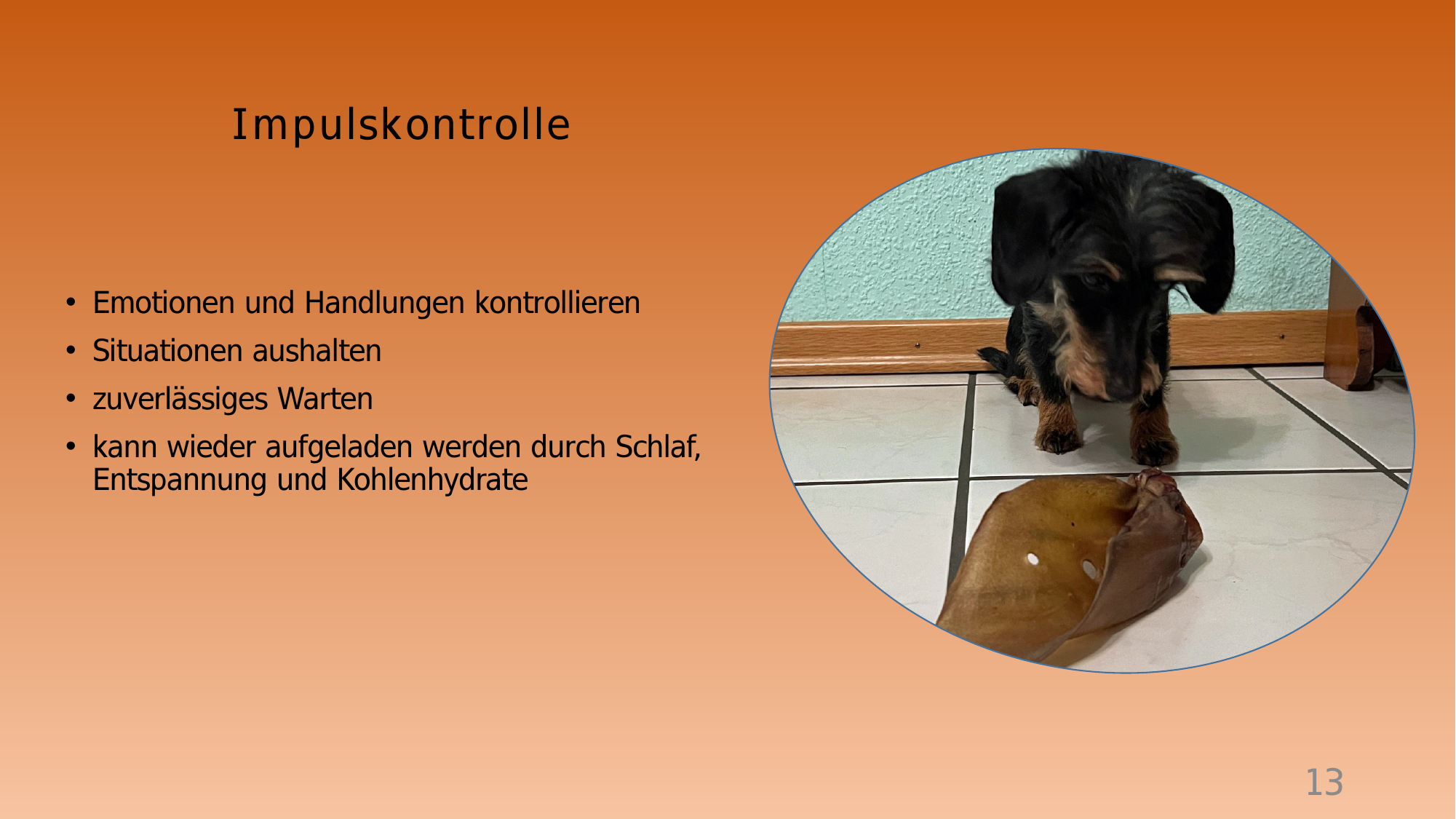

# Impulskontrolle

Emotionen und Handlungen kontrollieren
Situationen aushalten
zuverlässiges Warten
kann wieder aufgeladen werden durch Schlaf,
Entspannung und Kohlenhydrate

13